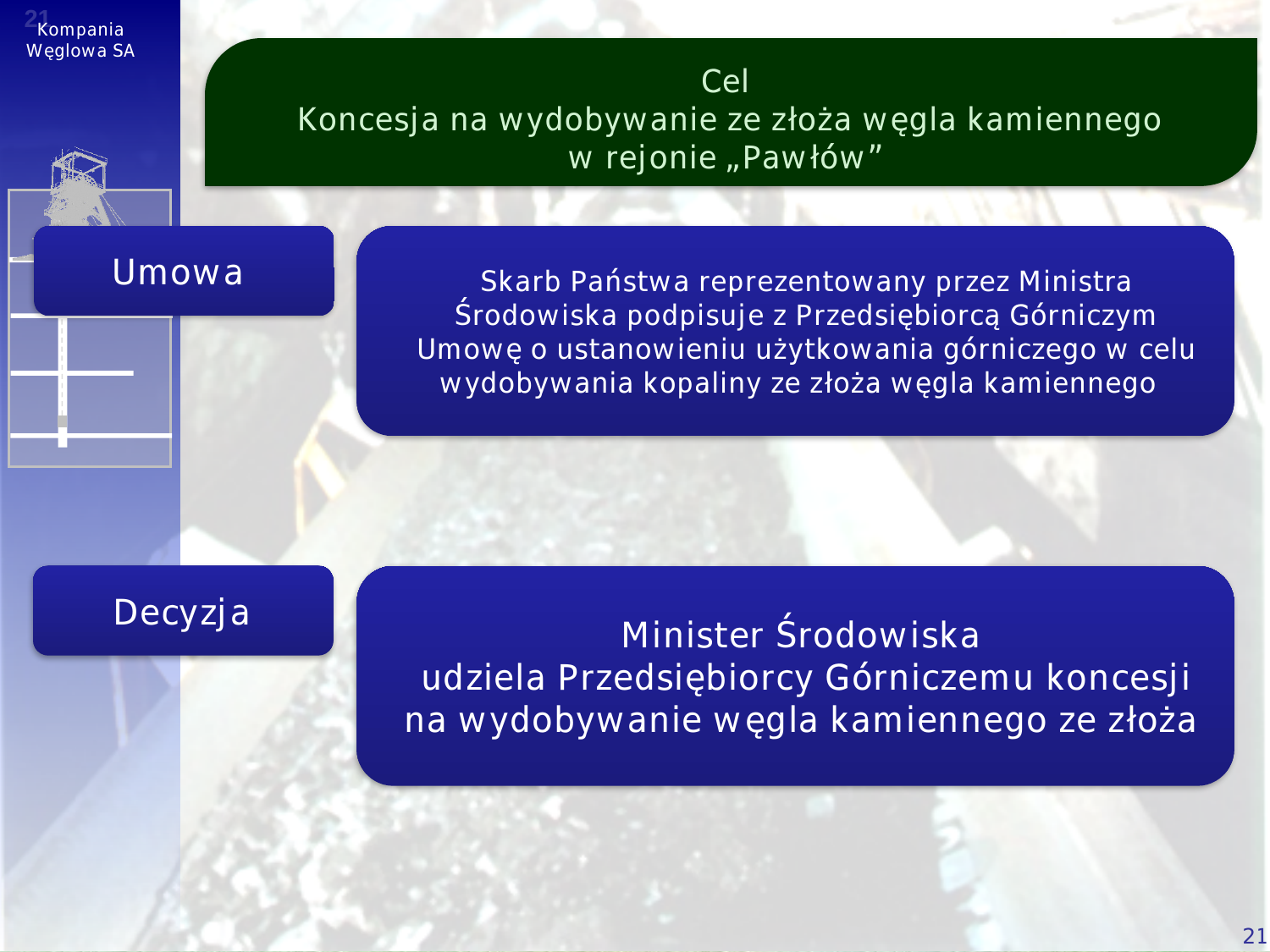

Cel
 Koncesja na wydobywanie ze złoża węgla kamiennego
w rejonie „Pawłów”

Umowa
Skarb Państwa reprezentowany przez Ministra Środowiska podpisuje z Przedsiębiorcą Górniczym Umowę o ustanowieniu użytkowania górniczego w celu wydobywania kopaliny ze złoża węgla kamiennego
Decyzja
Minister Środowiska
udziela Przedsiębiorcy Górniczemu koncesji na wydobywanie węgla kamiennego ze złoża